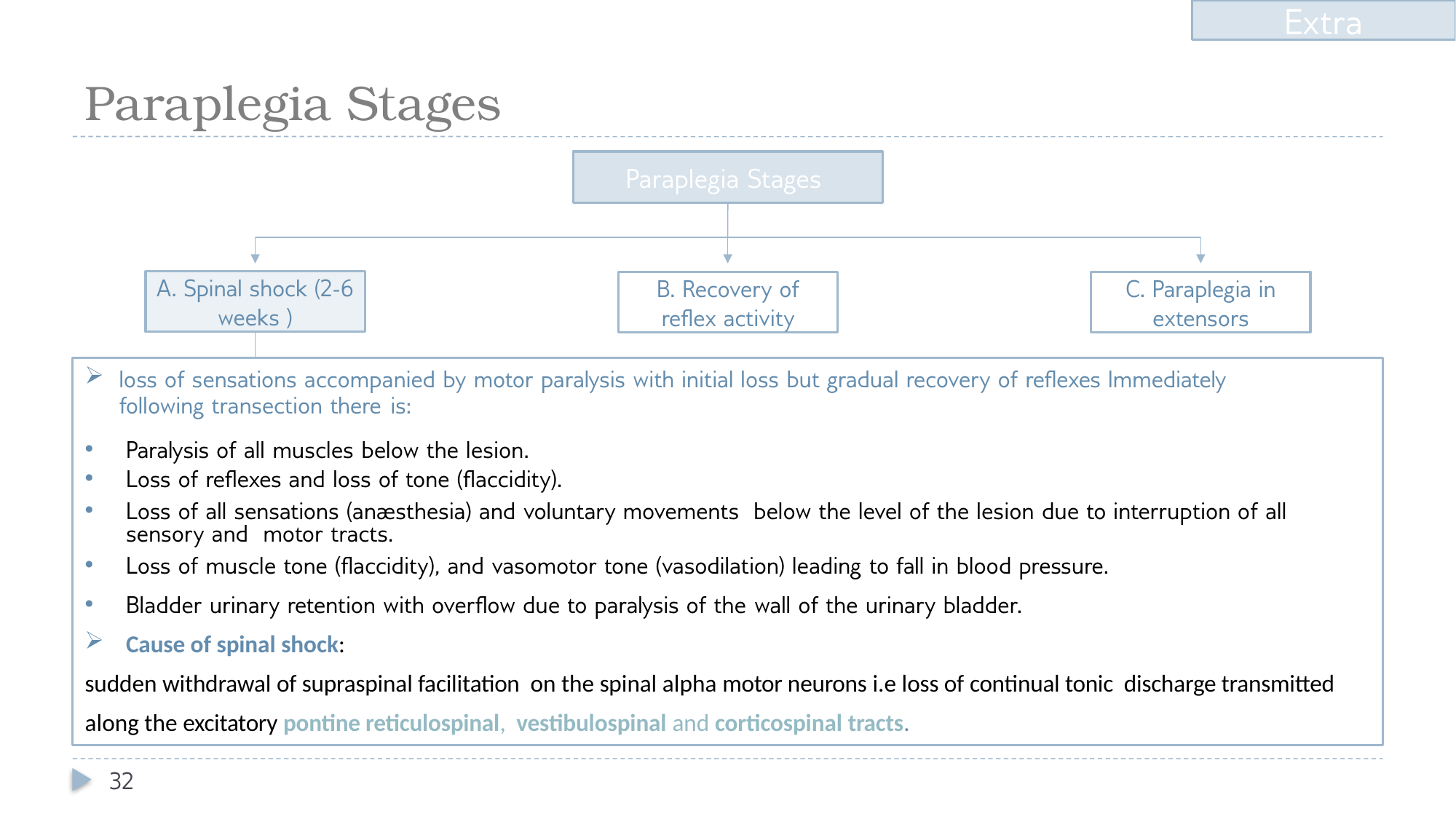

Extra
# Paraplegia Stages
Paraplegia Stages
A. Spinal shock (2-6 weeks )
B. Recovery of reflex activity
C. Paraplegia in extensors
loss of sensations accompanied by motor paralysis with initial loss but gradual recovery of reflexes Immediately following transection there is:
Paralysis of all muscles below the lesion.
Loss of reflexes and loss of tone (flaccidity).
Loss of all sensations (anaesthesia) and voluntary movements  below the level of the lesion due to interruption of all sensory and  motor tracts.
Loss of muscle tone (flaccidity), and vasomotor tone (vasodilation) leading to fall in blood pressure.
Bladder urinary retention with overflow due to paralysis of the wall of the urinary bladder.
Cause of spinal shock:
sudden withdrawal of supraspinal facilitation  on the spinal alpha motor neurons i.e loss of continual tonic  discharge transmitted along the excitatory pontine reticulospinal,  vestibulospinal and corticospinal tracts.
32